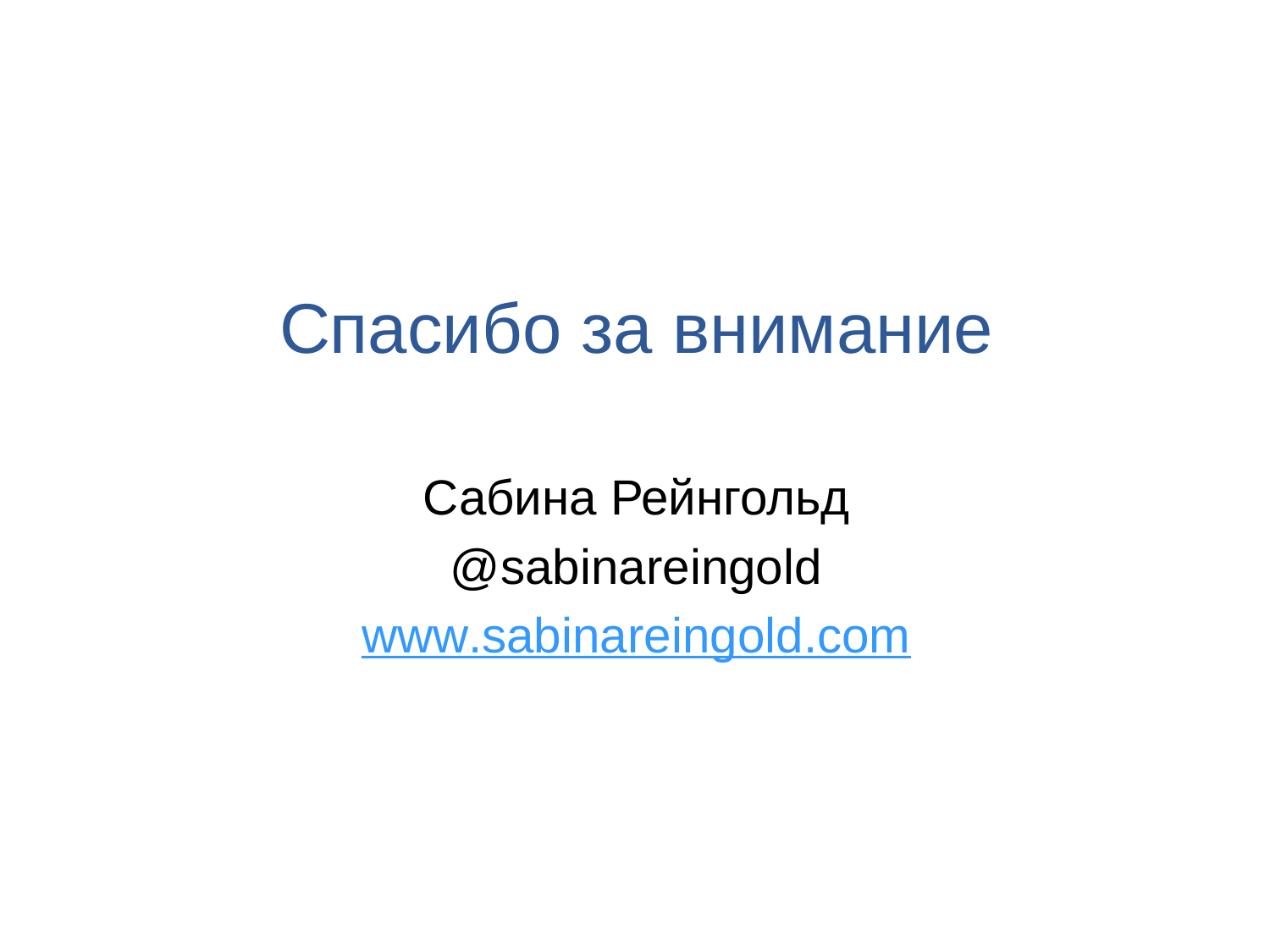

Спасибо за внимание

Сабина Рейнгольд
@sabinareingold
www.sabinareingold.com